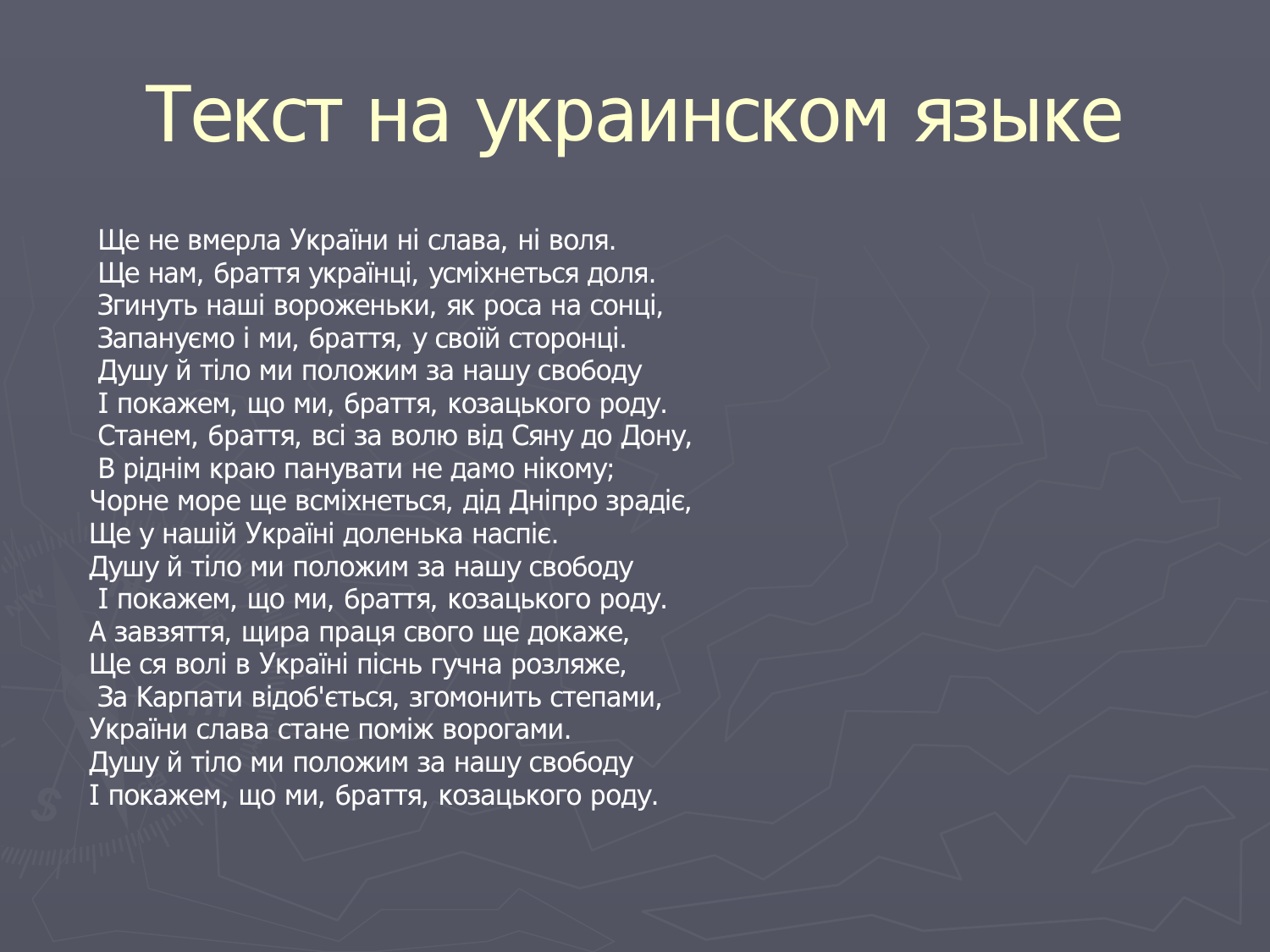

# Текст на украинском языке
     Ще не вмерла України ні слава, ні воля.
     Ще нам, браття українці, усміхнеться доля.
     Згинуть наші вороженьки, як роса на сонці,
     Запануємо і ми, браття, у своїй сторонці.
     Душу й тіло ми положим за нашу свободу
     І покажем, що ми, браття, козацького роду.
     Станем, браття, всі за волю від Сяну до Дону,
     В ріднім краю панувати не дамо нікому;
    Чорне море ще всміхнеться, дід Дніпро зрадіє,
    Ще у нашій Україні доленька наспіє.
    Душу й тіло ми положим за нашу свободу
     І покажем, що ми, браття, козацького роду.
    А завзяття, щира праця свого ще докаже,
    Ще ся волі в Україні піснь гучна розляже,
     За Карпати відоб'ється, згомонить степами,
    України слава стане поміж ворогами.
    Душу й тіло ми положим за нашу свободу
    І покажем, що ми, браття, козацького роду.